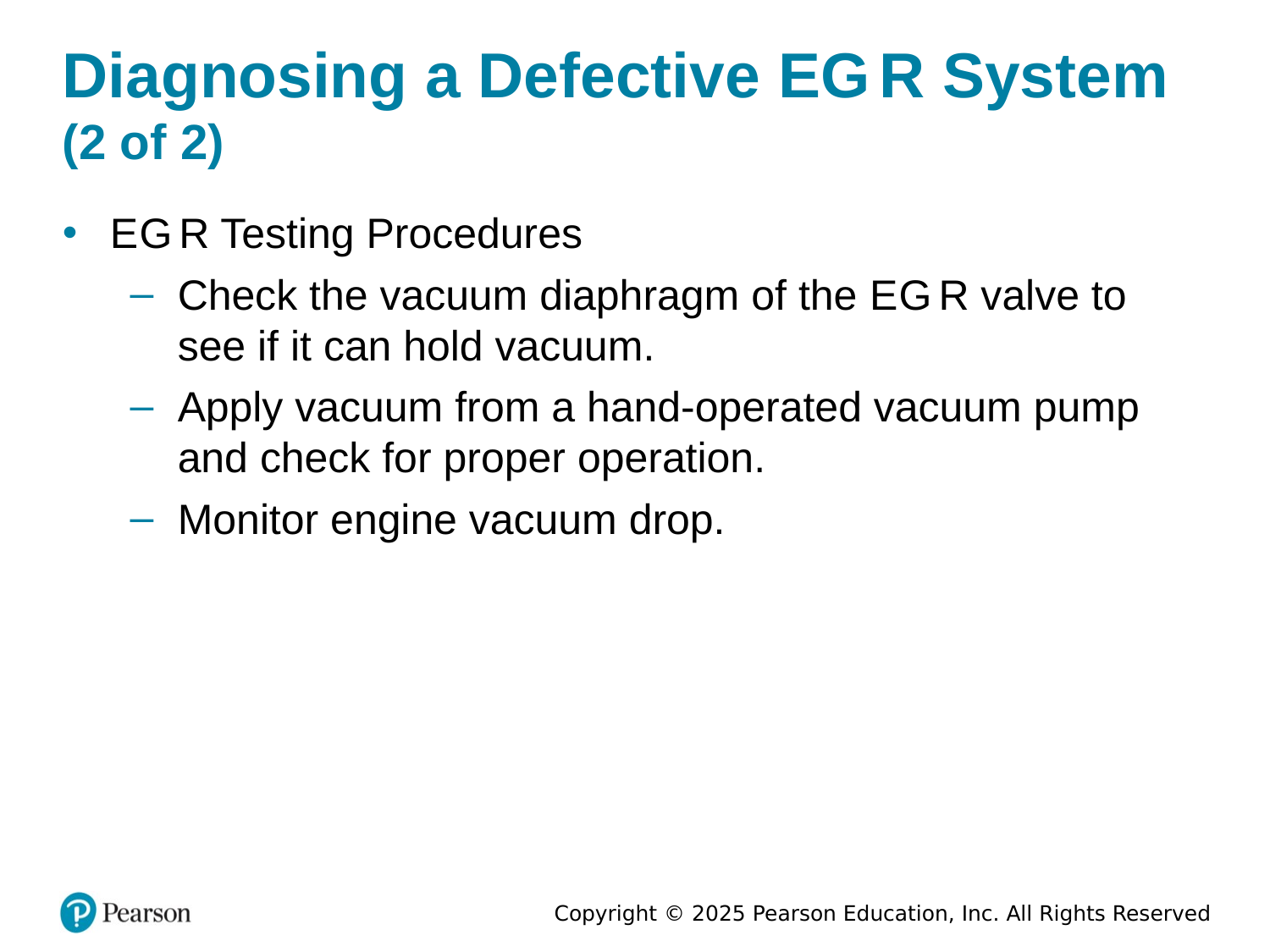

# Diagnosing a Defective E G R System (2 of 2)
E G R Testing Procedures
Check the vacuum diaphragm of the E G R valve to see if it can hold vacuum.
Apply vacuum from a hand-operated vacuum pump and check for proper operation.
Monitor engine vacuum drop.